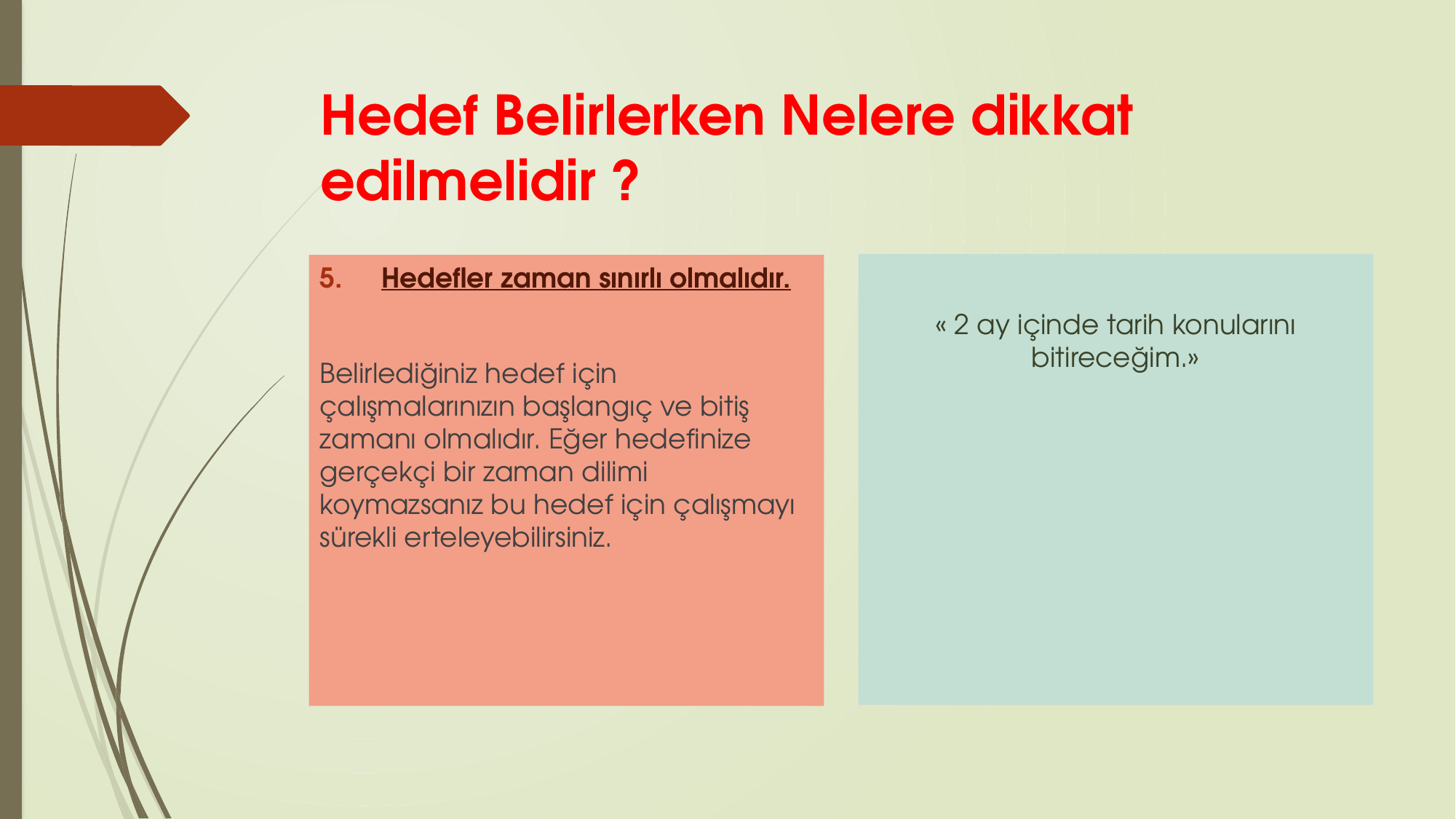

# Hedef Belirlerken Nelere dikkat edilmelidir ?

« 2 ay içinde tarih konularını bitireceğim.»

Hedefler zaman sınırlı olmalıdır.

Belirlediğiniz hedef için çalışmalarınızın başlangıç ve bitiş zamanı olmalıdır. Eğer hedefinize gerçekçi bir zaman dilimi koymazsanız bu hedef için çalışmayı sürekli erteleyebilirsiniz.